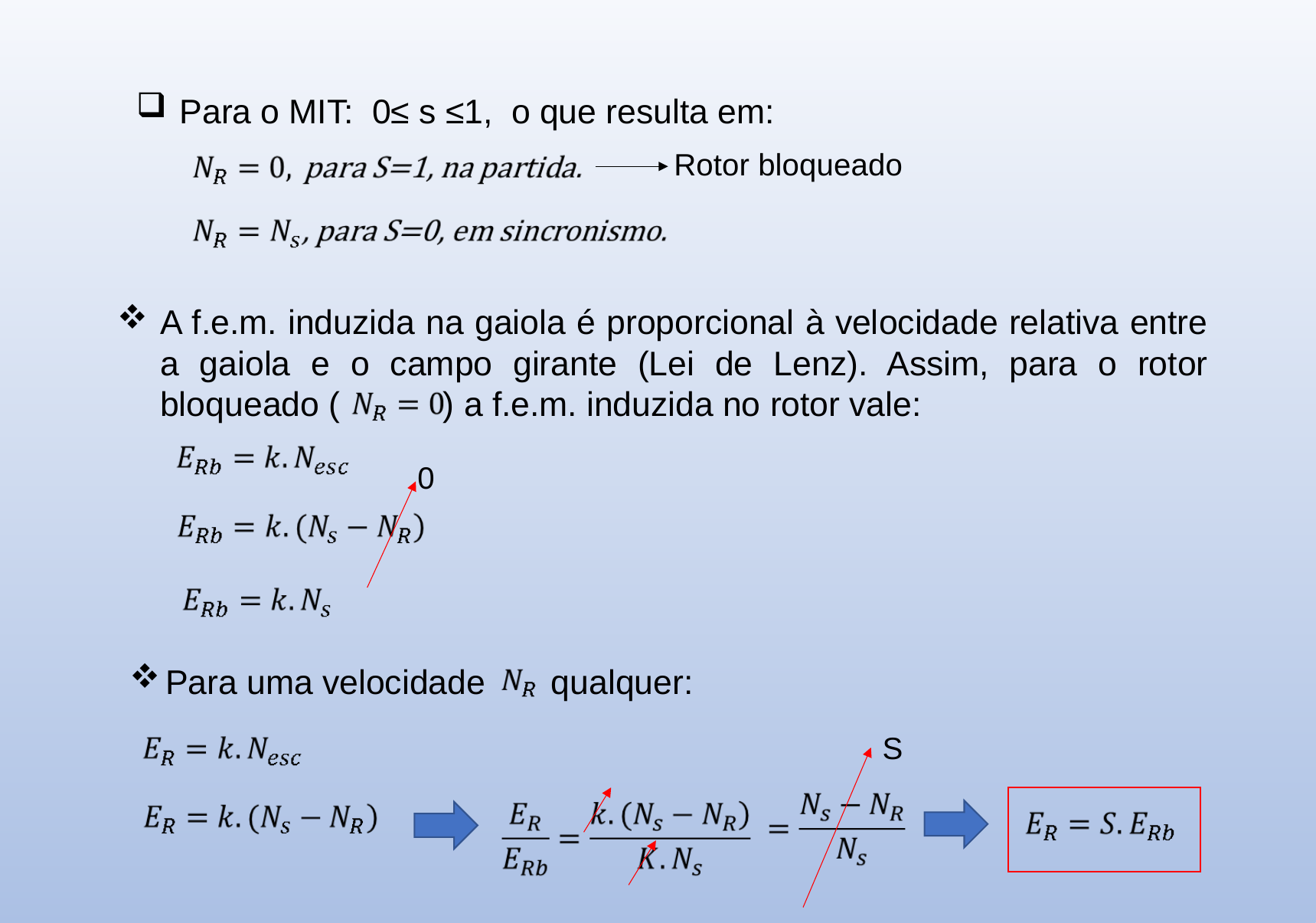

Para o MIT:  0≤ s ≤1,  o que resulta em:
Rotor bloqueado

A f.e.m. induzida na gaiola é proporcional à velocidade relativa entre a gaiola e o campo girante (Lei de Lenz). Assim, para o rotor bloqueado (           ) a f.e.m. induzida no rotor vale:

0

Para uma velocidade       qualquer:

S